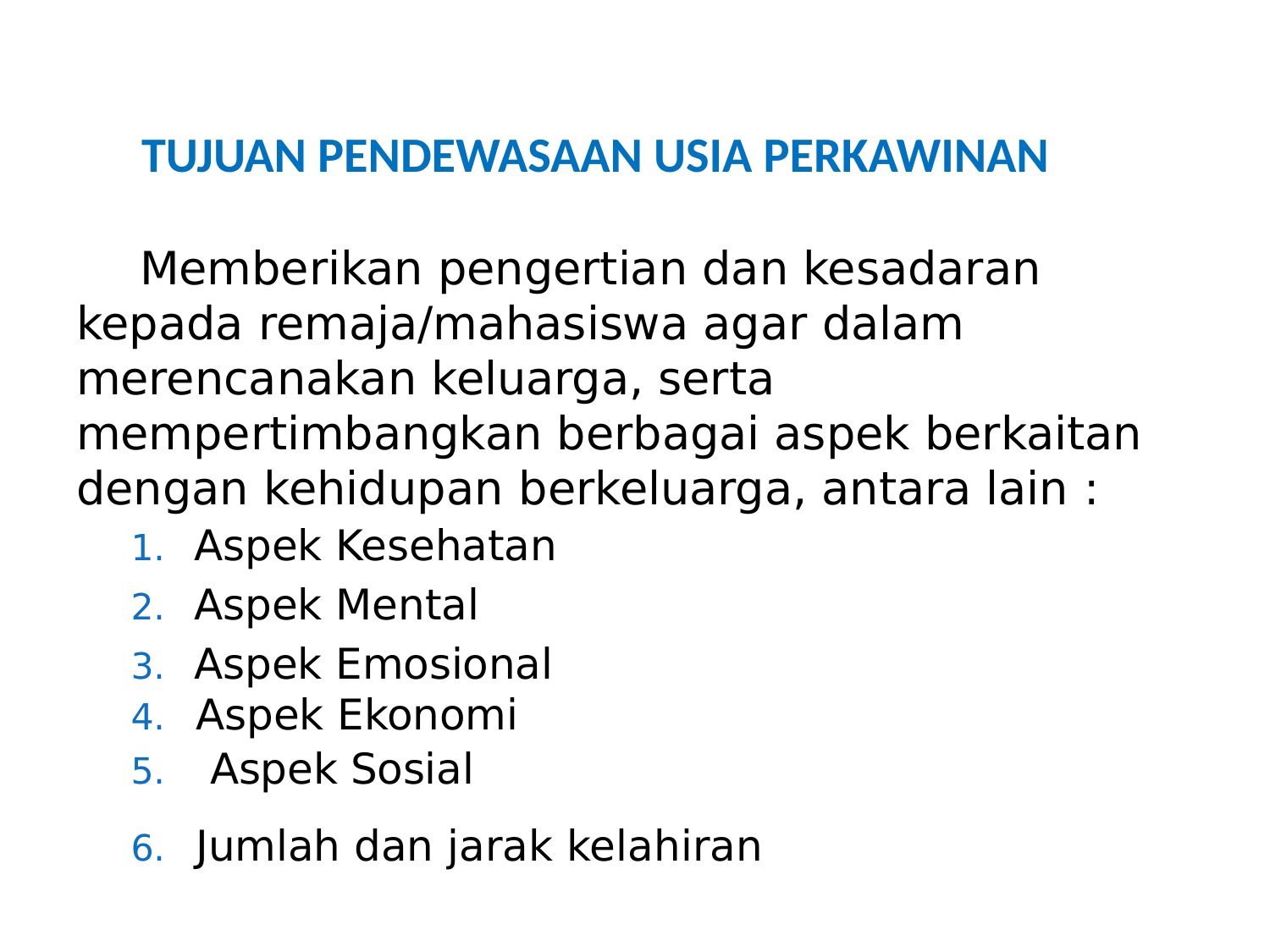

TUJUAN PENDEWASAAN USIA PERKAWINAN
Memberikan pengertian dan kesadaran  kepada remaja/mahasiswa agar dalam  merencanakan keluarga, serta  mempertimbangkan berbagai aspek berkaitan  dengan kehidupan berkeluarga, antara lain :
Aspek Kesehatan
Aspek Mental
Aspek Emosional
4.	Aspek Ekonomi
5.    Aspek Sosial
6.	Jumlah dan jarak kelahiran